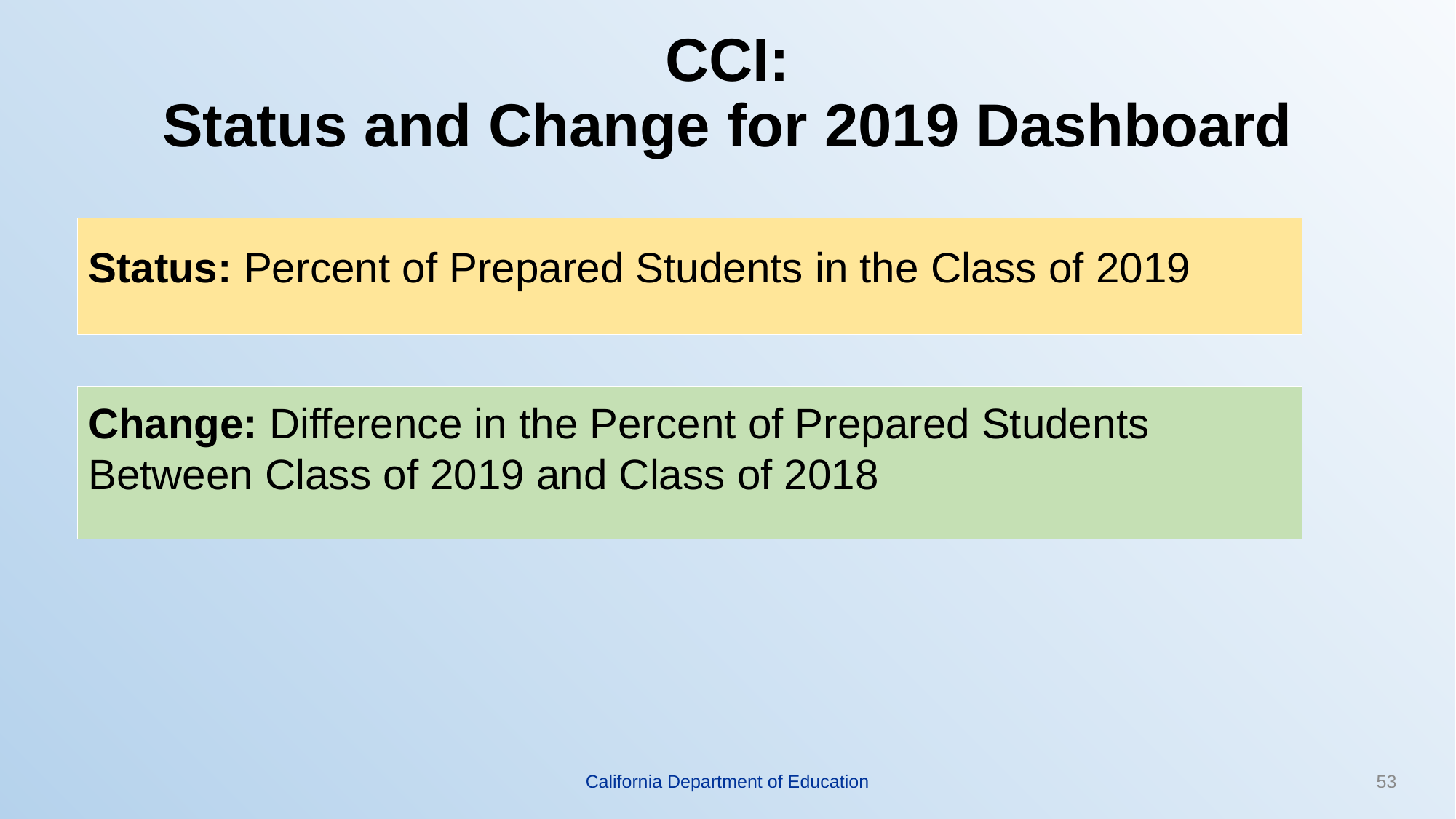

# CCI: Status and Change for 2019 Dashboard
Status: Percent of Prepared Students in the Class of 2019

Change: Difference in the Percent of Prepared Students Between Class of 2019 and Class of 2018

California Department of Education
53